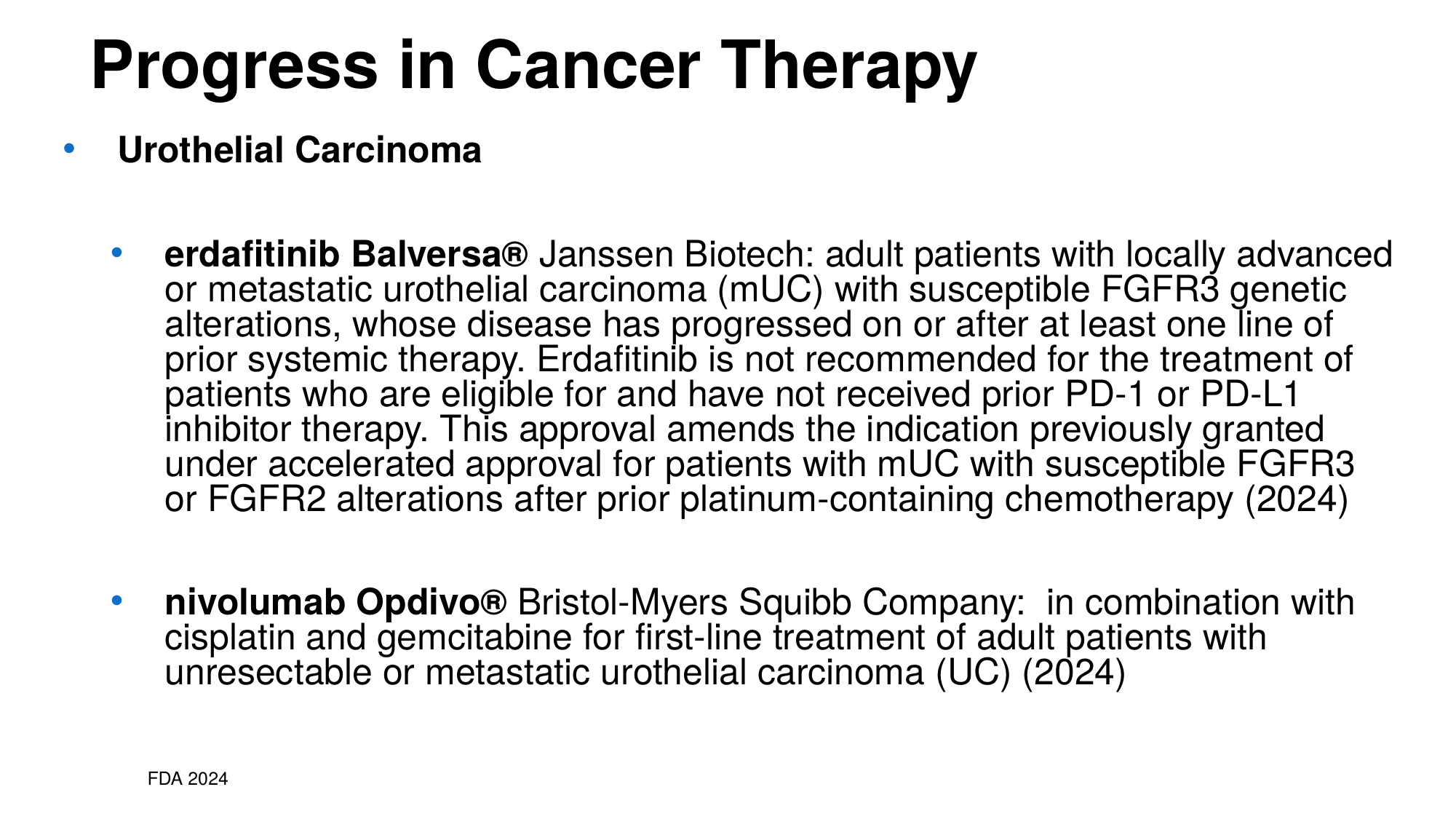

# Progress in Cancer Therapy
Urothelial Carcinoma

erdafitinib Balversa® Janssen Biotech: adult patients with locally advanced or metastatic urothelial carcinoma (mUC) with susceptible FGFR3 genetic alterations, whose disease has progressed on or after at least one line of prior systemic therapy. Erdafitinib is not recommended for the treatment of patients who are eligible for and have not received prior PD-1 or PD-L1 inhibitor therapy. This approval amends the indication previously granted under accelerated approval for patients with mUC with susceptible FGFR3 or FGFR2 alterations after prior platinum-containing chemotherapy (2024)

nivolumab Opdivo® Bristol-Myers Squibb Company:  in combination with cisplatin and gemcitabine for first-line treatment of adult patients with unresectable or metastatic urothelial carcinoma (UC) (2024)

FDA 2024